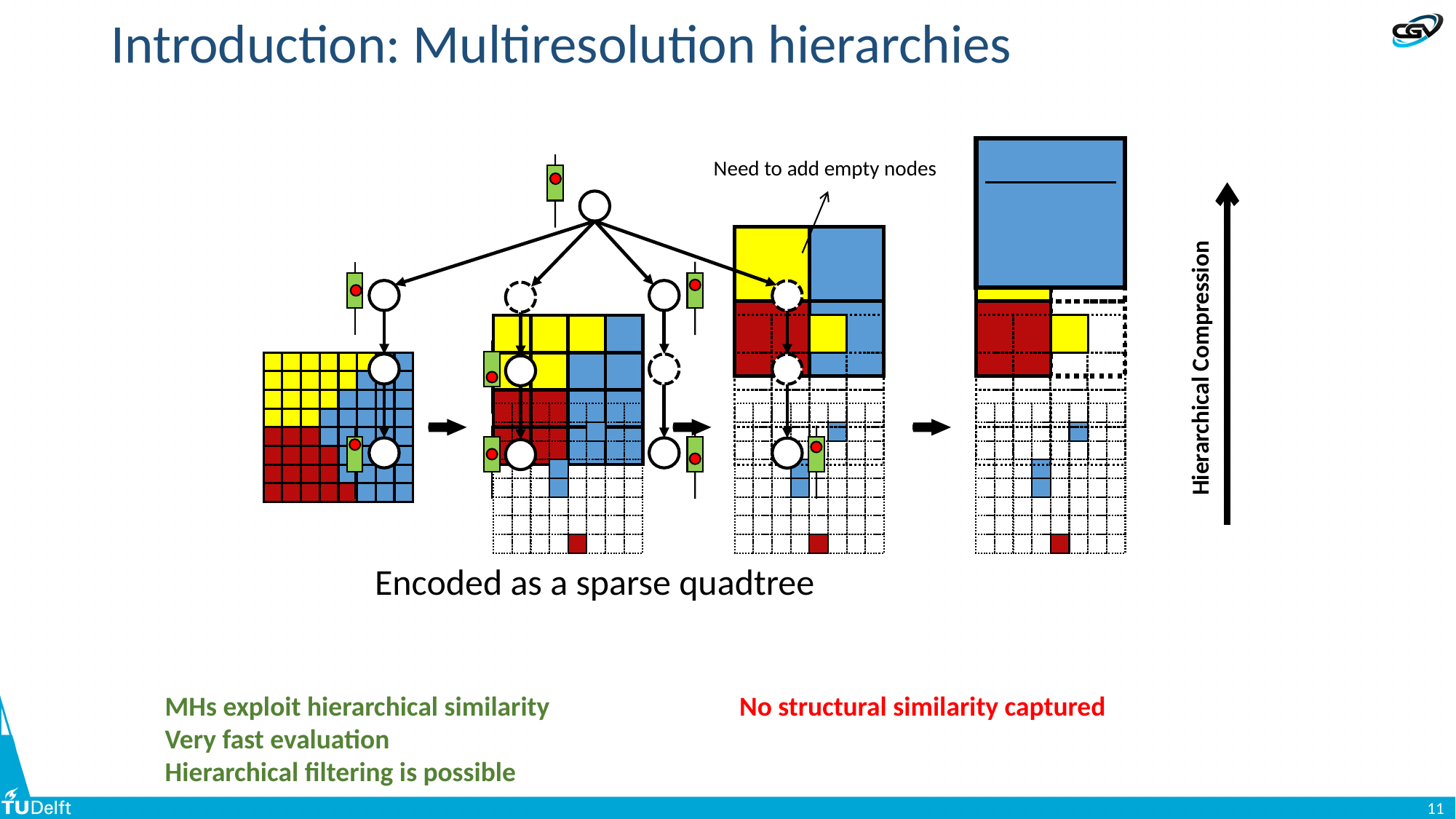

# Introduction: Multiresolution hierarchies

Need to add empty nodes

Hierarchical Compression

Encoded as a sparse quadtree
MHs exploit hierarchical similarity
Very fast evaluation
Hierarchical filtering is possible
No structural similarity captured

11